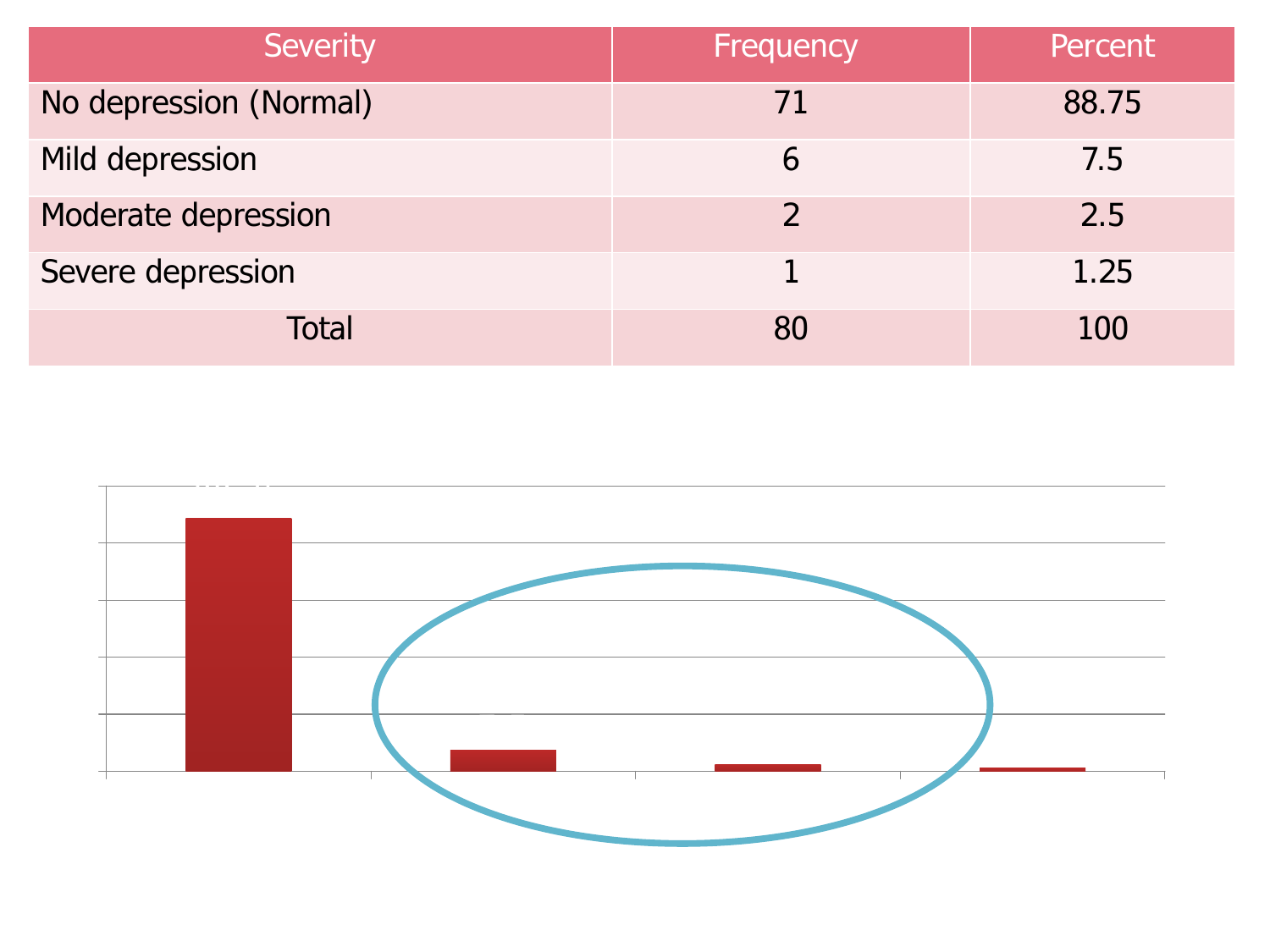

| Severity | Frequency | Percent |
| --- | --- | --- |
| No depression (Normal) | 71 | 88.75 |
| Mild depression | 6 | 7.5 |
| Moderate depression | 2 | 2.5 |
| Severe depression | 1 | 1.25 |
| Total | 80 | 100 |

### Chart:

| Category | Percent of people in different severity of depression |
|---|---|
| Normal | 88.75 |
| Mild | 7.5 |
| Moderate | 2.5 |
| Severe | 1.25 |